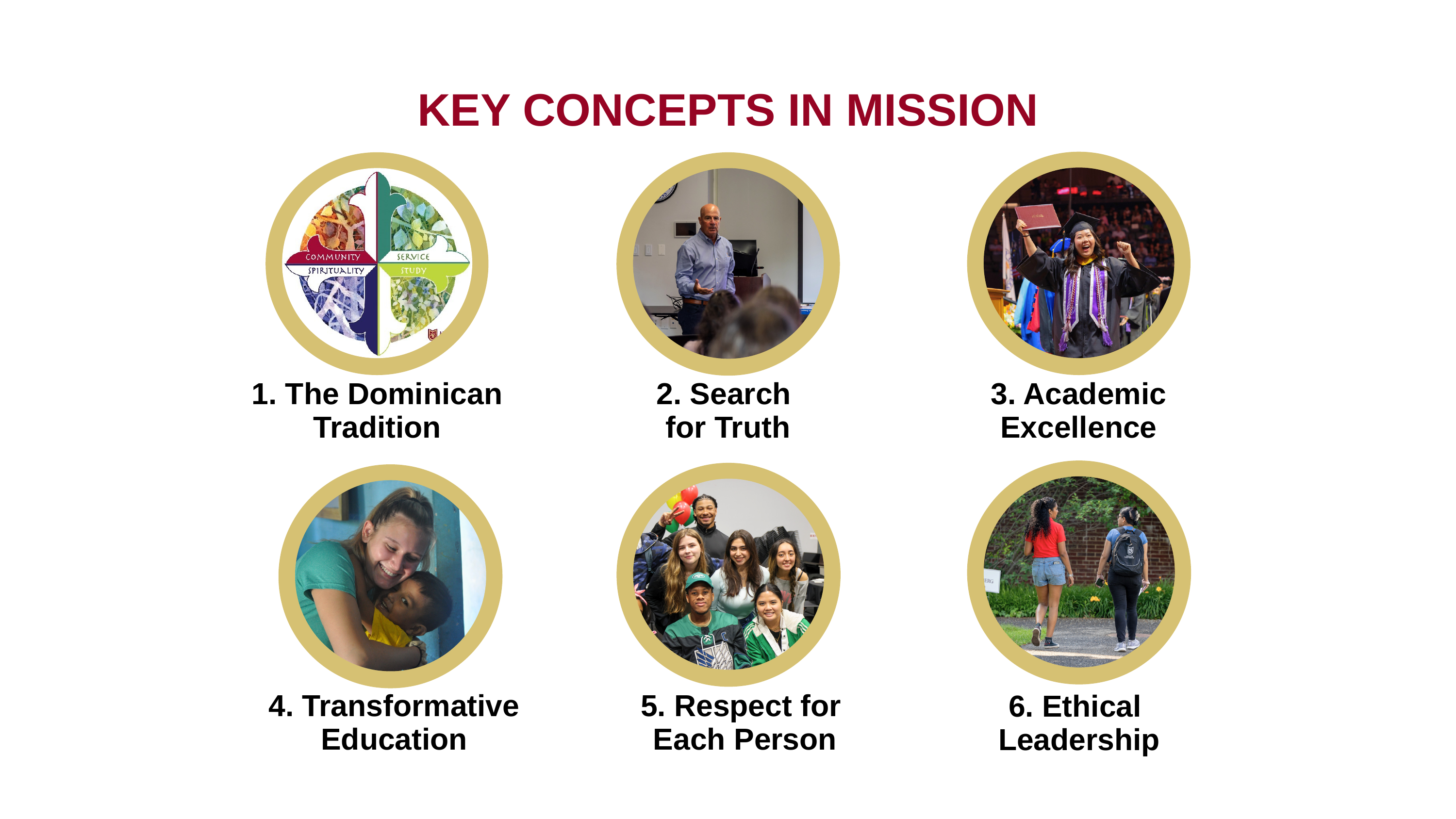

KEY CONCEPTS IN MISSION

1. The Dominican Tradition
2. Search
for Truth
3. Academic Excellence

4. Transformative Education
5. Respect for
Each Person
6. Ethical
Leadership